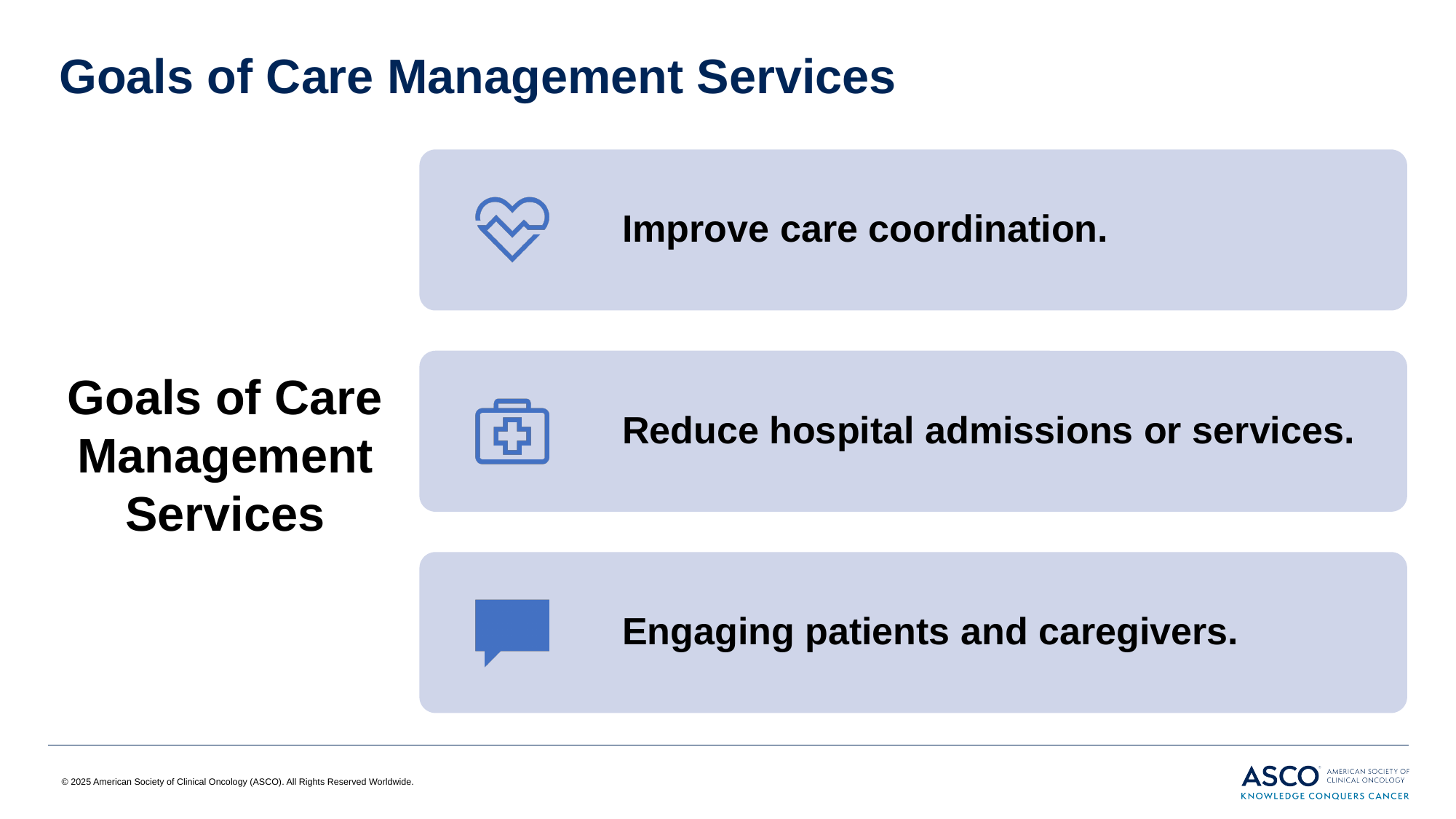

# Goals of Care Management Services
Improve care coordination.
Reduce hospital admissions or services.
Engaging patients and caregivers.
Goals of Care Management Services